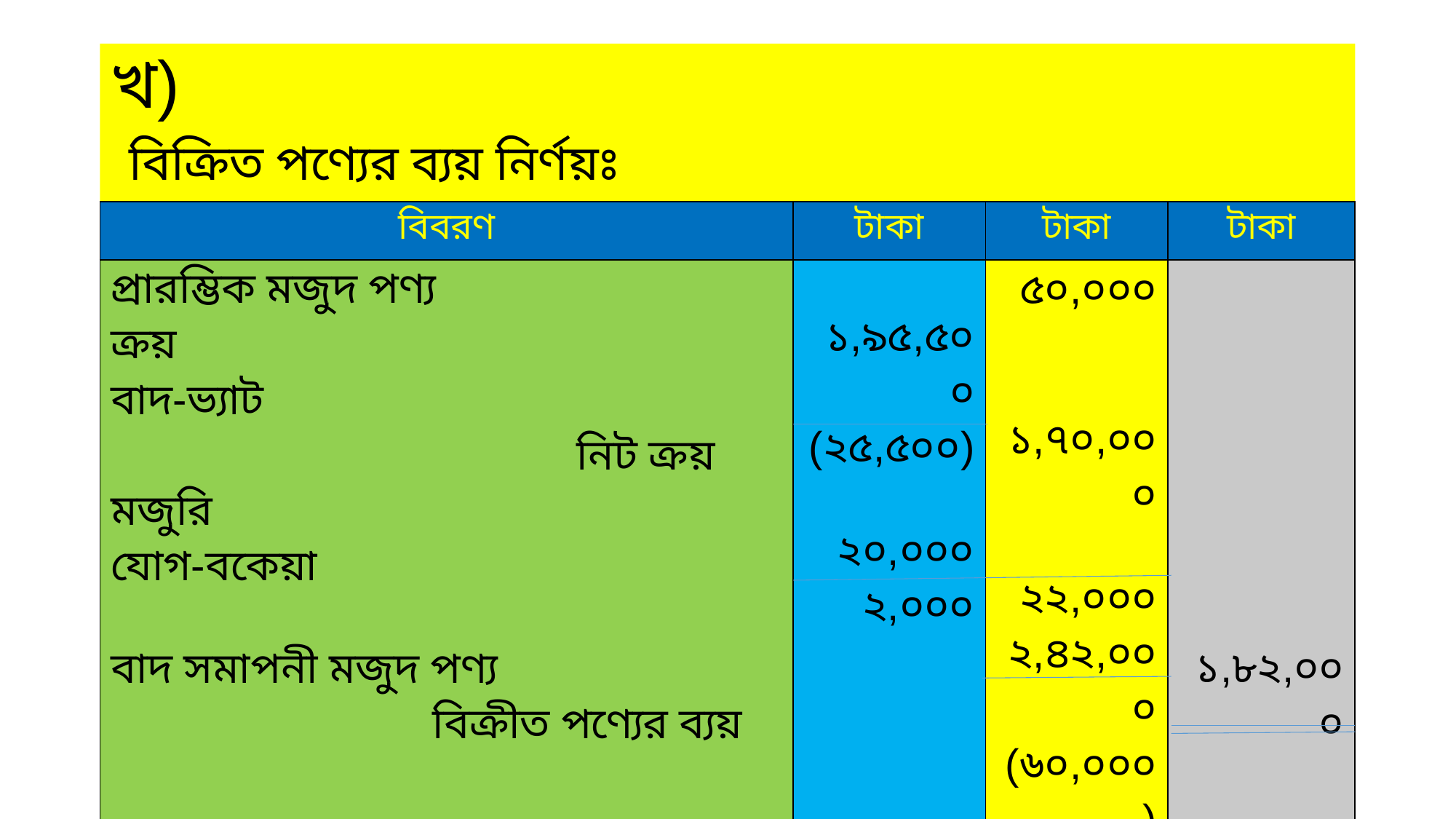

# খ) বিক্রিত পণ্যের ব্যয় নির্ণয়ঃ
| বিবরণ | টাকা | টাকা | টাকা |
| --- | --- | --- | --- |
| প্রারম্ভিক মজুদ পণ্য ক্রয় বাদ-ভ্যাট নিট ক্রয় মজুরি যোগ-বকেয়া বাদ সমাপনী মজুদ পণ্য বিক্রীত পণ্যের ব্যয় | ১,৯৫,৫০০ (২৫,৫০০) ২০,০০০ ২,০০০ | ৫০,০০০ ১,৭০,০০০ ২২,০০০ ২,৪২,০০০ (৬০,০০০) | ১,৮২,০০০ |